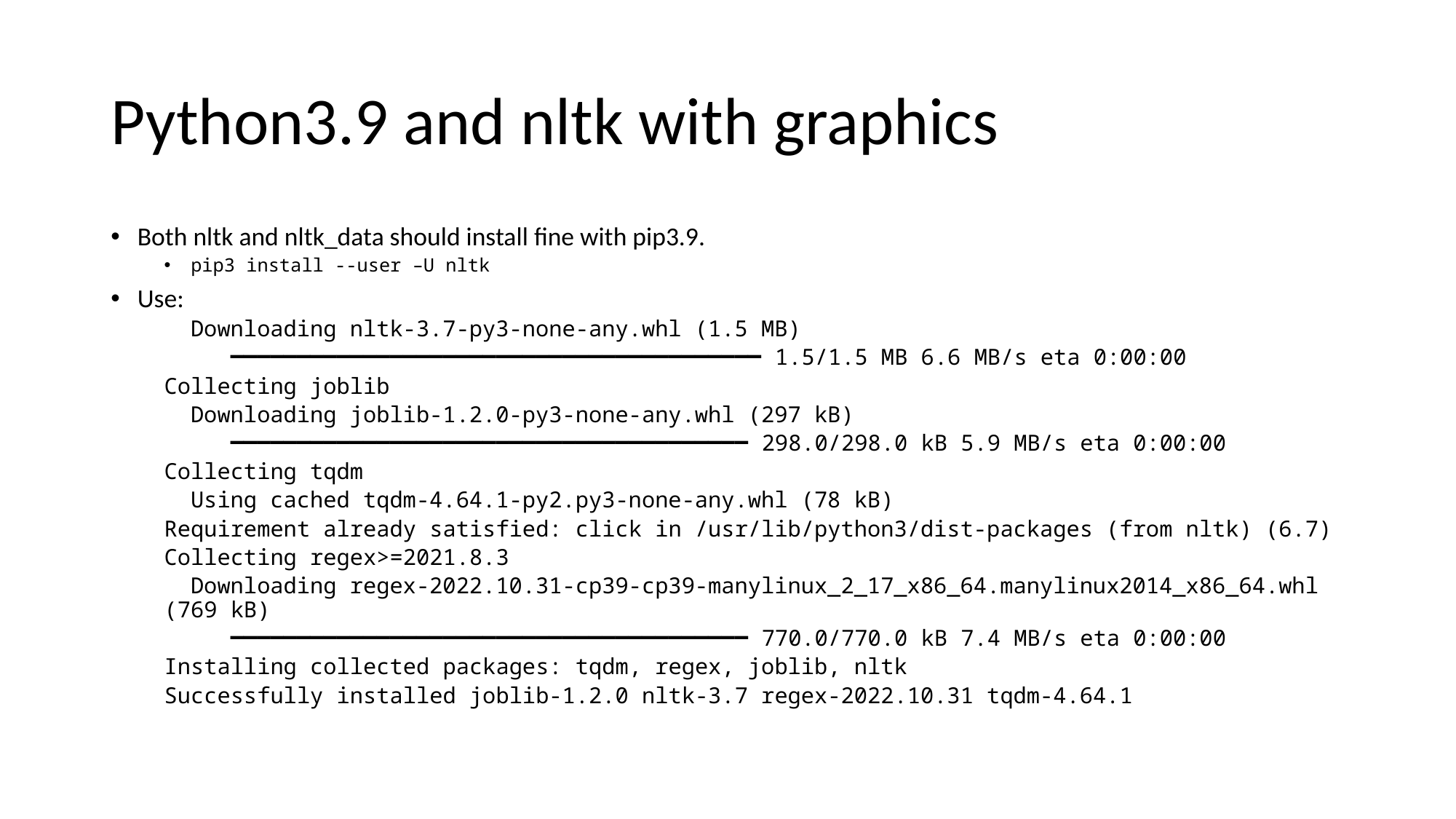

# Python3.9 and nltk with graphics
Both nltk and nltk_data should install fine with pip3.9.
pip3 install --user –U nltk
Use:
  Downloading nltk-3.7-py3-none-any.whl (1.5 MB)
     ━━━━━━━━━━━━━━━━━━━━━━━━━━━━━━━━━━━━━━━━ 1.5/1.5 MB 6.6 MB/s eta 0:00:00
Collecting joblib
  Downloading joblib-1.2.0-py3-none-any.whl (297 kB)
     ━━━━━━━━━━━━━━━━━━━━━━━━━━━━━━━━━━━━━━━ 298.0/298.0 kB 5.9 MB/s eta 0:00:00
Collecting tqdm
  Using cached tqdm-4.64.1-py2.py3-none-any.whl (78 kB)
Requirement already satisfied: click in /usr/lib/python3/dist-packages (from nltk) (6.7)
Collecting regex>=2021.8.3
  Downloading regex-2022.10.31-cp39-cp39-manylinux_2_17_x86_64.manylinux2014_x86_64.whl (769 kB)
     ━━━━━━━━━━━━━━━━━━━━━━━━━━━━━━━━━━━━━━━ 770.0/770.0 kB 7.4 MB/s eta 0:00:00
Installing collected packages: tqdm, regex, joblib, nltk
Successfully installed joblib-1.2.0 nltk-3.7 regex-2022.10.31 tqdm-4.64.1